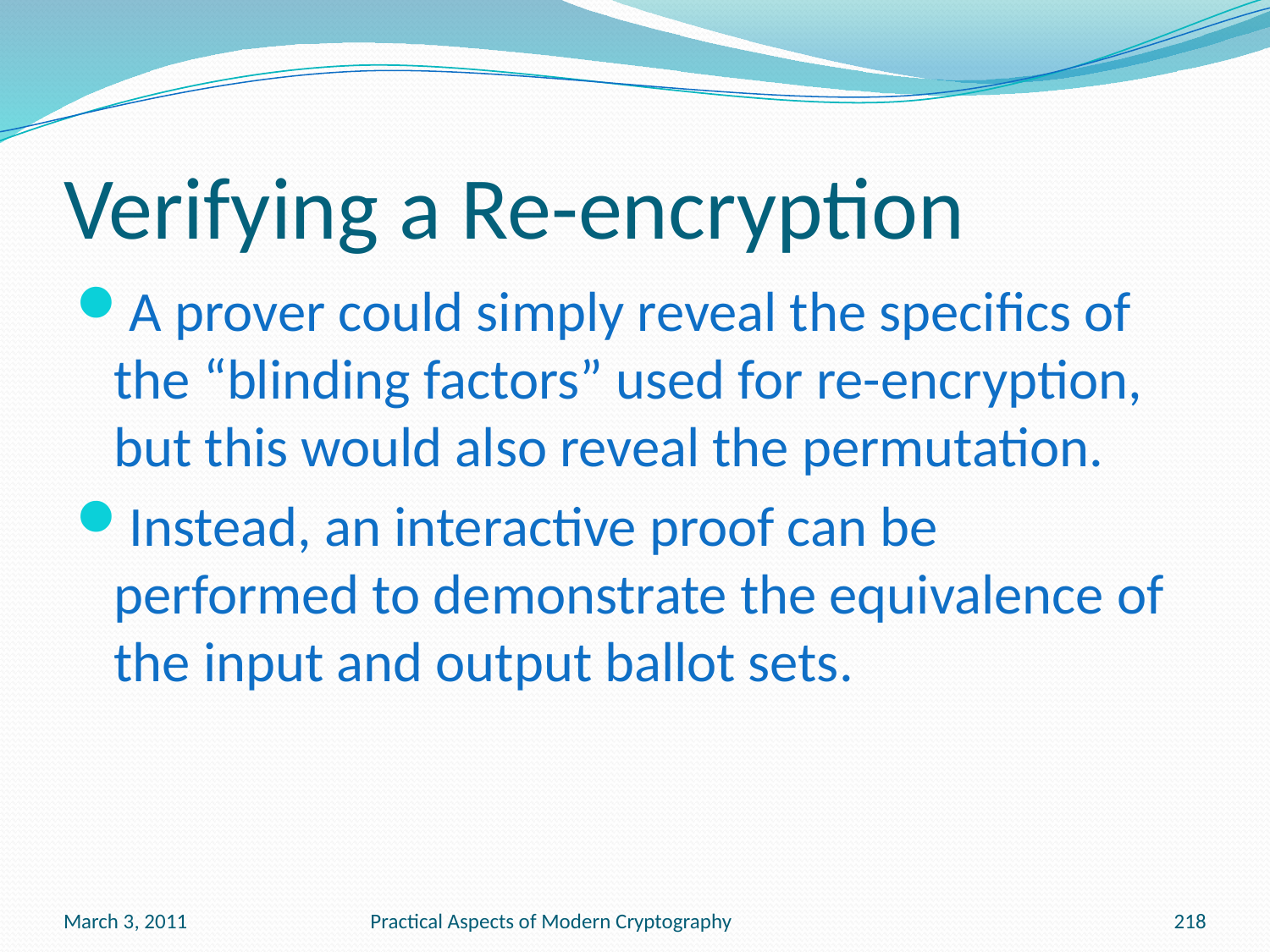

# Verifying a Re-encryption
A prover could simply reveal the specifics of the “blinding factors” used for re-encryption, but this would also reveal the permutation.
Instead, an interactive proof can be performed to demonstrate the equivalence of the input and output ballot sets.
March 3, 2011
Practical Aspects of Modern Cryptography
218